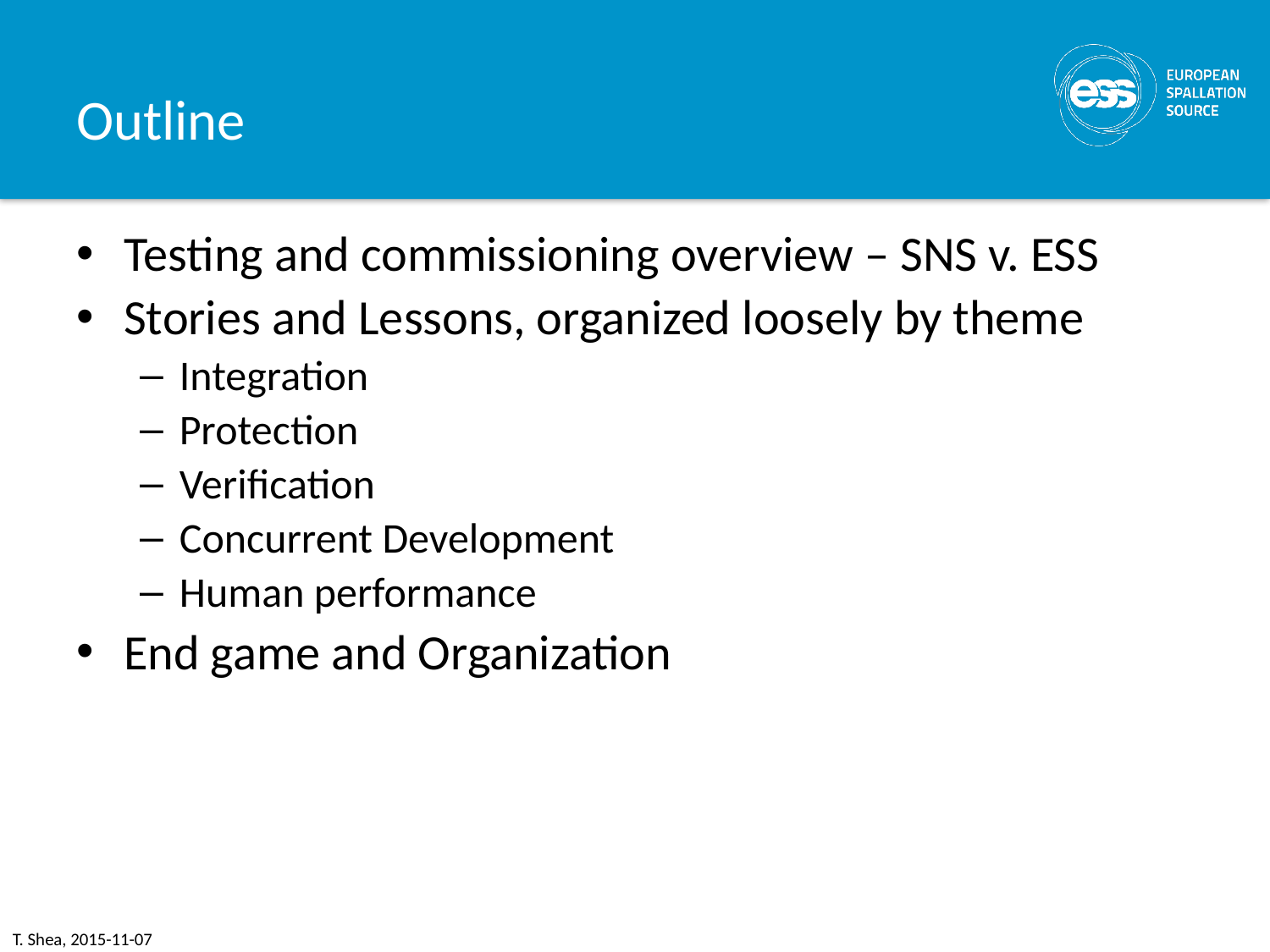

# Outline
Testing and commissioning overview – SNS v. ESS
Stories and Lessons, organized loosely by theme
Integration
Protection
Verification
Concurrent Development
Human performance
End game and Organization